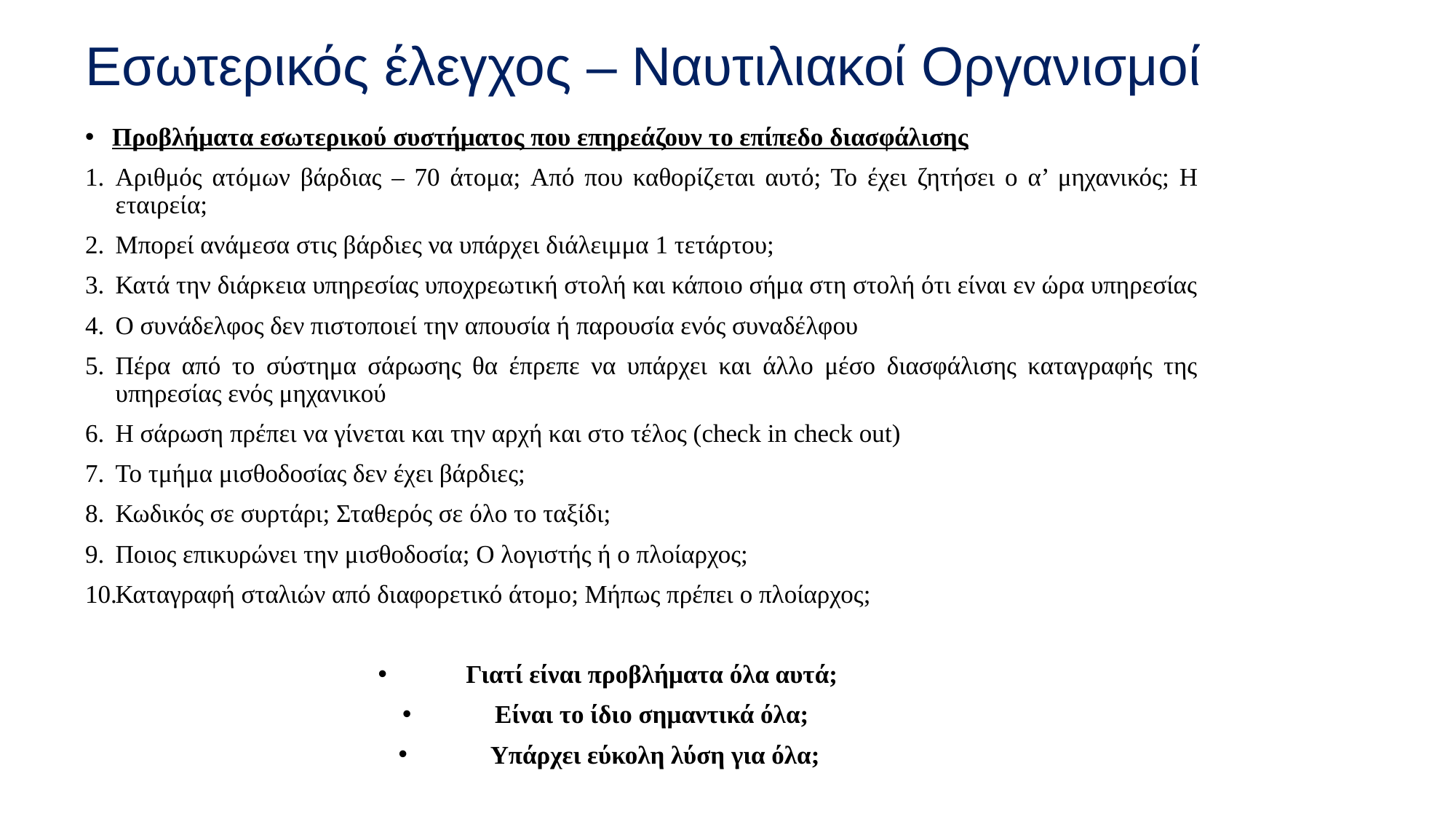

# Εσωτερικός έλεγχος – Ναυτιλιακοί Οργανισμοί
Προβλήματα εσωτερικού συστήματος που επηρεάζουν το επίπεδο διασφάλισης
Αριθμός ατόμων βάρδιας – 70 άτομα; Από που καθορίζεται αυτό; Το έχει ζητήσει ο α’ μηχανικός; Η εταιρεία;
Μπορεί ανάμεσα στις βάρδιες να υπάρχει διάλειμμα 1 τετάρτου;
Κατά την διάρκεια υπηρεσίας υποχρεωτική στολή και κάποιο σήμα στη στολή ότι είναι εν ώρα υπηρεσίας
Ο συνάδελφος δεν πιστοποιεί την απουσία ή παρουσία ενός συναδέλφου
Πέρα από το σύστημα σάρωσης θα έπρεπε να υπάρχει και άλλο μέσο διασφάλισης καταγραφής της υπηρεσίας ενός μηχανικού
Η σάρωση πρέπει να γίνεται και την αρχή και στο τέλος (check in check out)
Το τμήμα μισθοδοσίας δεν έχει βάρδιες;
Κωδικός σε συρτάρι; Σταθερός σε όλο το ταξίδι;
Ποιος επικυρώνει την μισθοδοσία; Ο λογιστής ή ο πλοίαρχος;
Καταγραφή σταλιών από διαφορετικό άτομο; Μήπως πρέπει ο πλοίαρχος;

Γιατί είναι προβλήματα όλα αυτά;
Είναι το ίδιο σημαντικά όλα;
Υπάρχει εύκολη λύση για όλα;